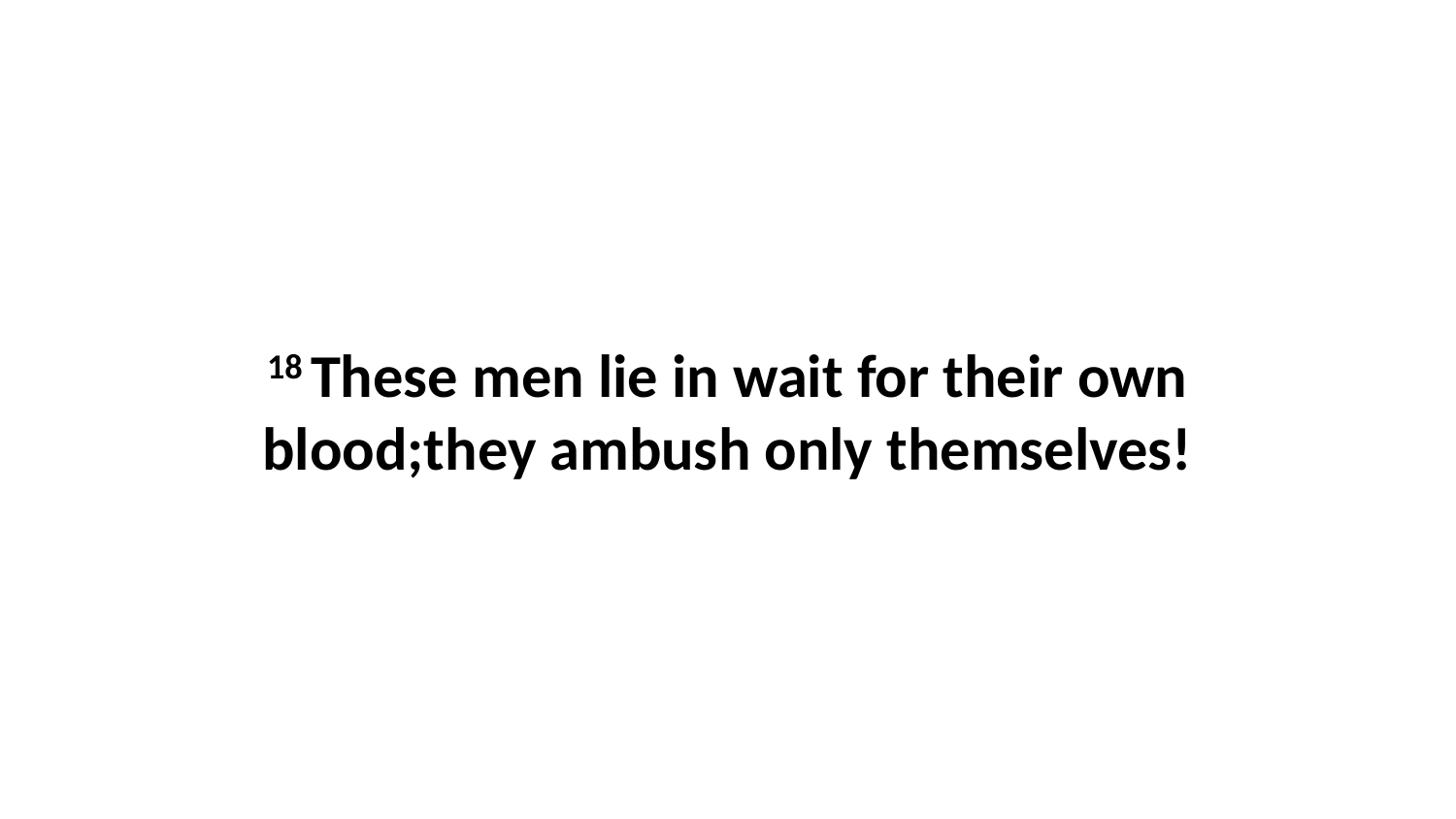

18 These men lie in wait for their own blood;they ambush only themselves!